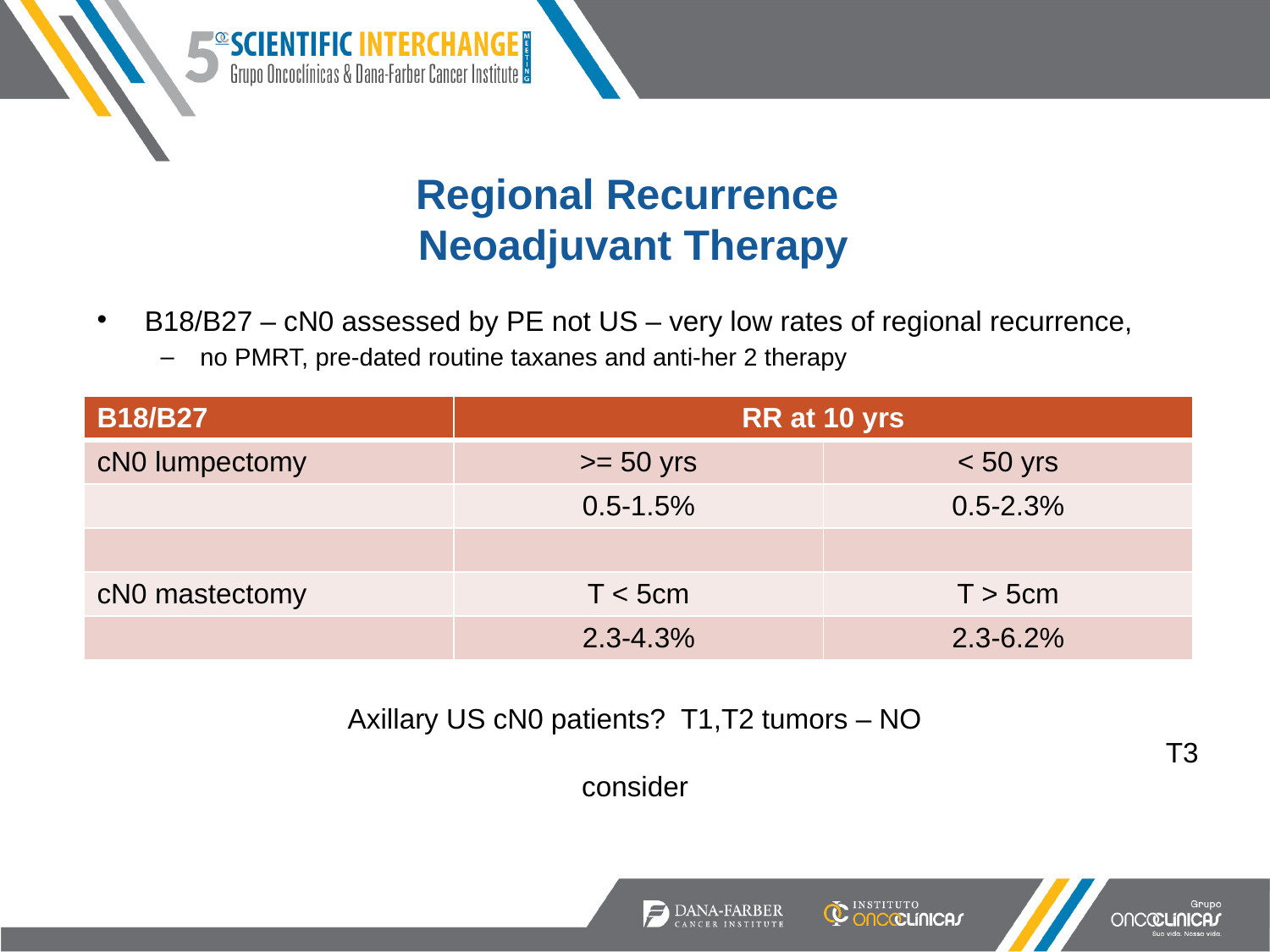

# Regional Recurrence Neoadjuvant Therapy
B18/B27 – cN0 assessed by PE not US – very low rates of regional recurrence,
no PMRT, pre-dated routine taxanes and anti-her 2 therapy

| B18/B27 | RR at 10 yrs |  |
| --- | --- | --- |
| cN0 lumpectomy | >= 50 yrs | < 50 yrs |
|  | 0.5-1.5% | 0.5-2.3% |
|  |  |  |
| cN0 mastectomy | T < 5cm | T > 5cm |
|  | 2.3-4.3% | 2.3-6.2% |
Axillary US cN0 patients?  T1,T2 tumors – NO
								          T3 consider